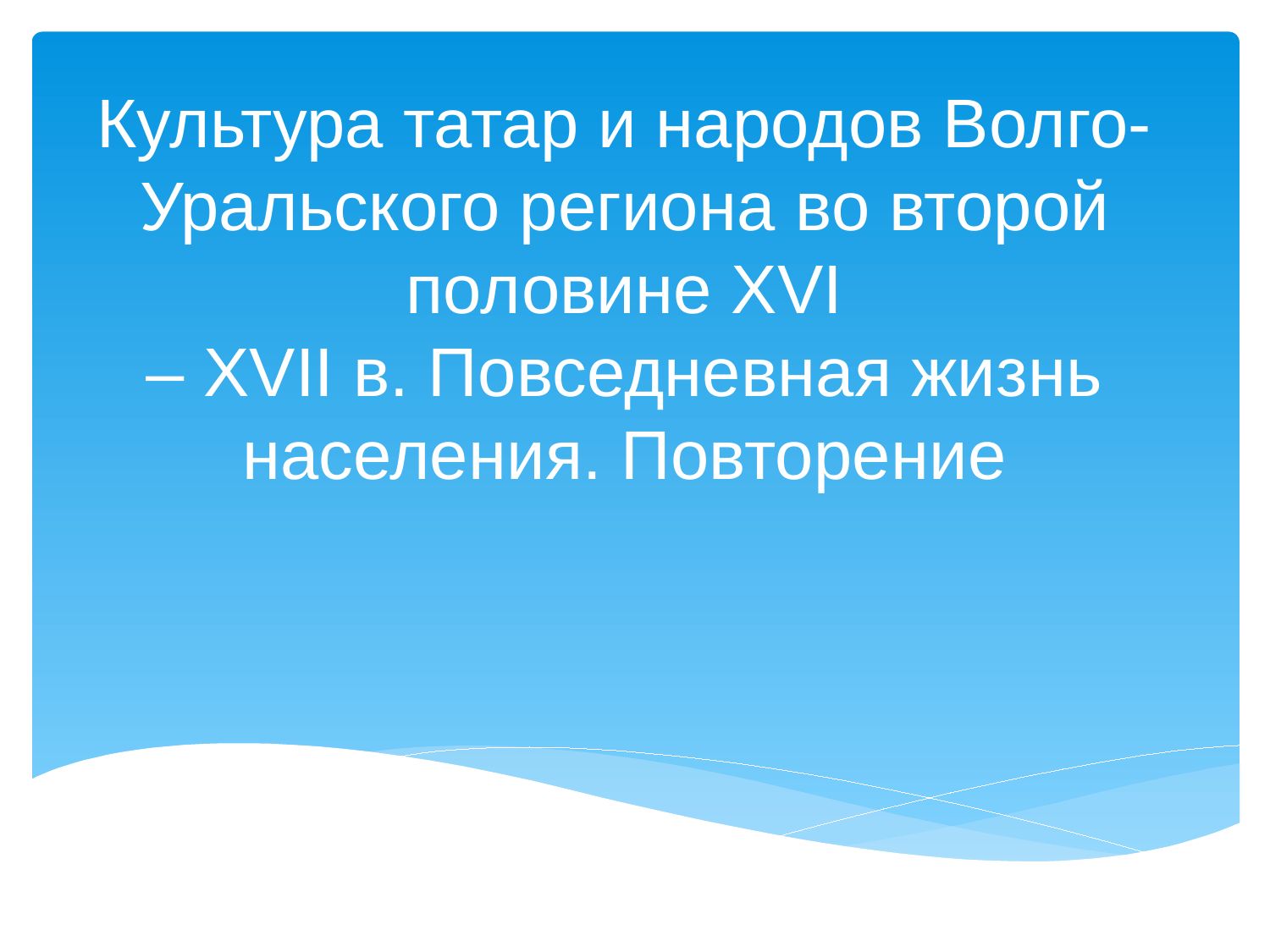

# Культура татар и народов Волго-Уральского региона во второй половине XVI – XVII в. Повседневная жизнь населения. Повторение